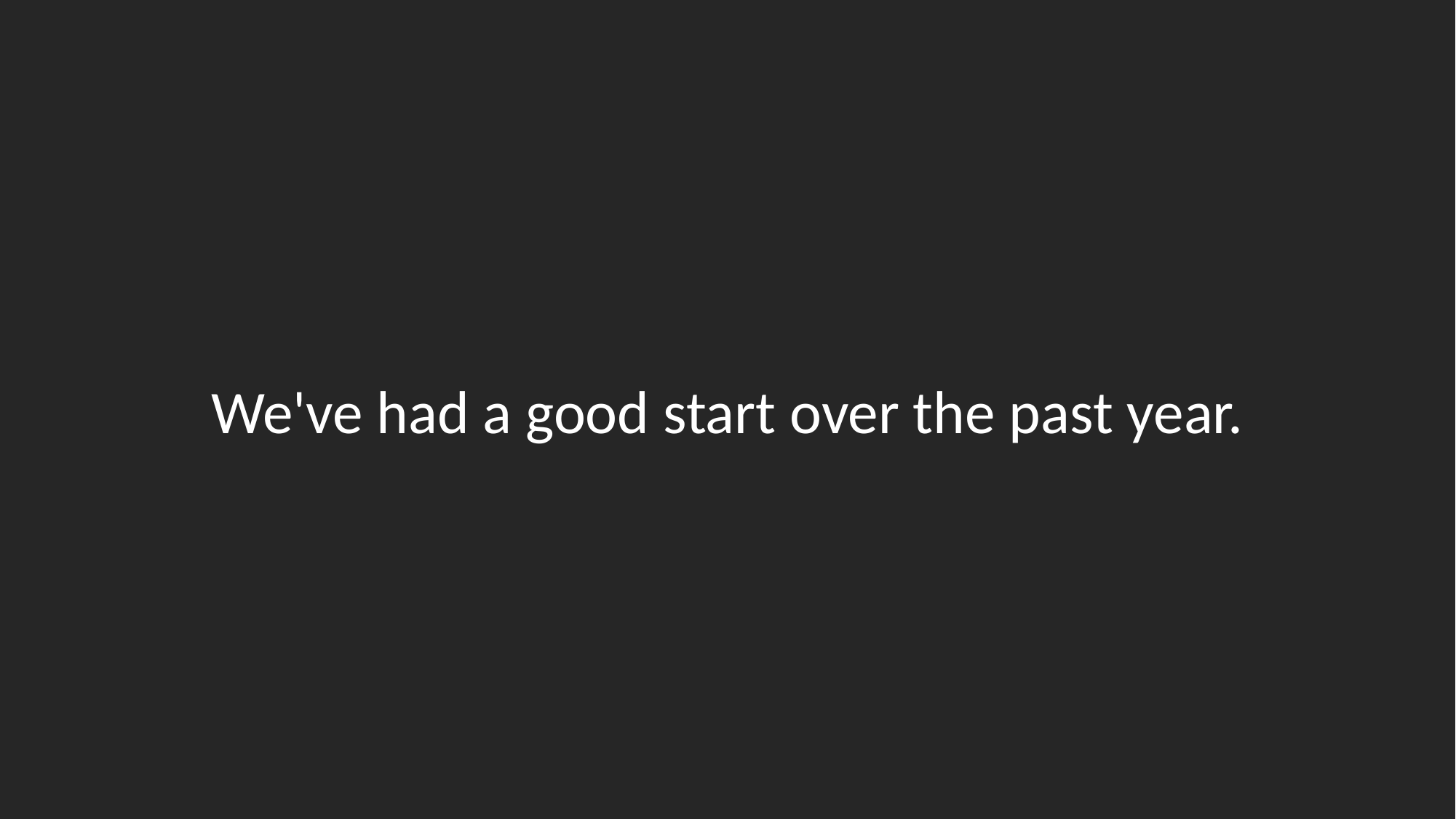

We've had a good start over the past year.